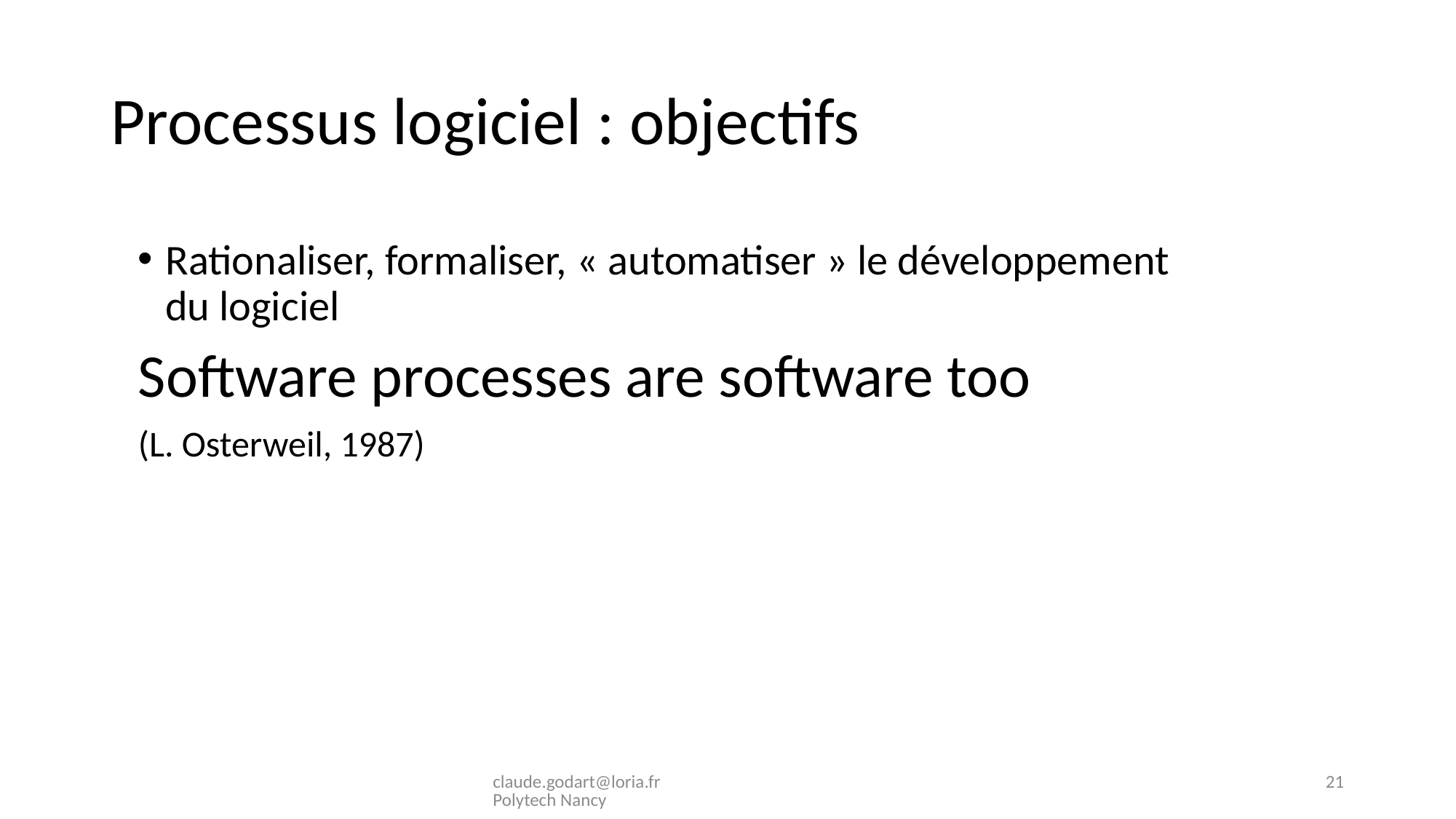

# Processus logiciel : objectifs
Rationaliser, formaliser, « automatiser » le développement du logiciel
Software processes are software too
(L. Osterweil, 1987)

claude.godart@loria.fr                                                                        Polytech Nancy
21